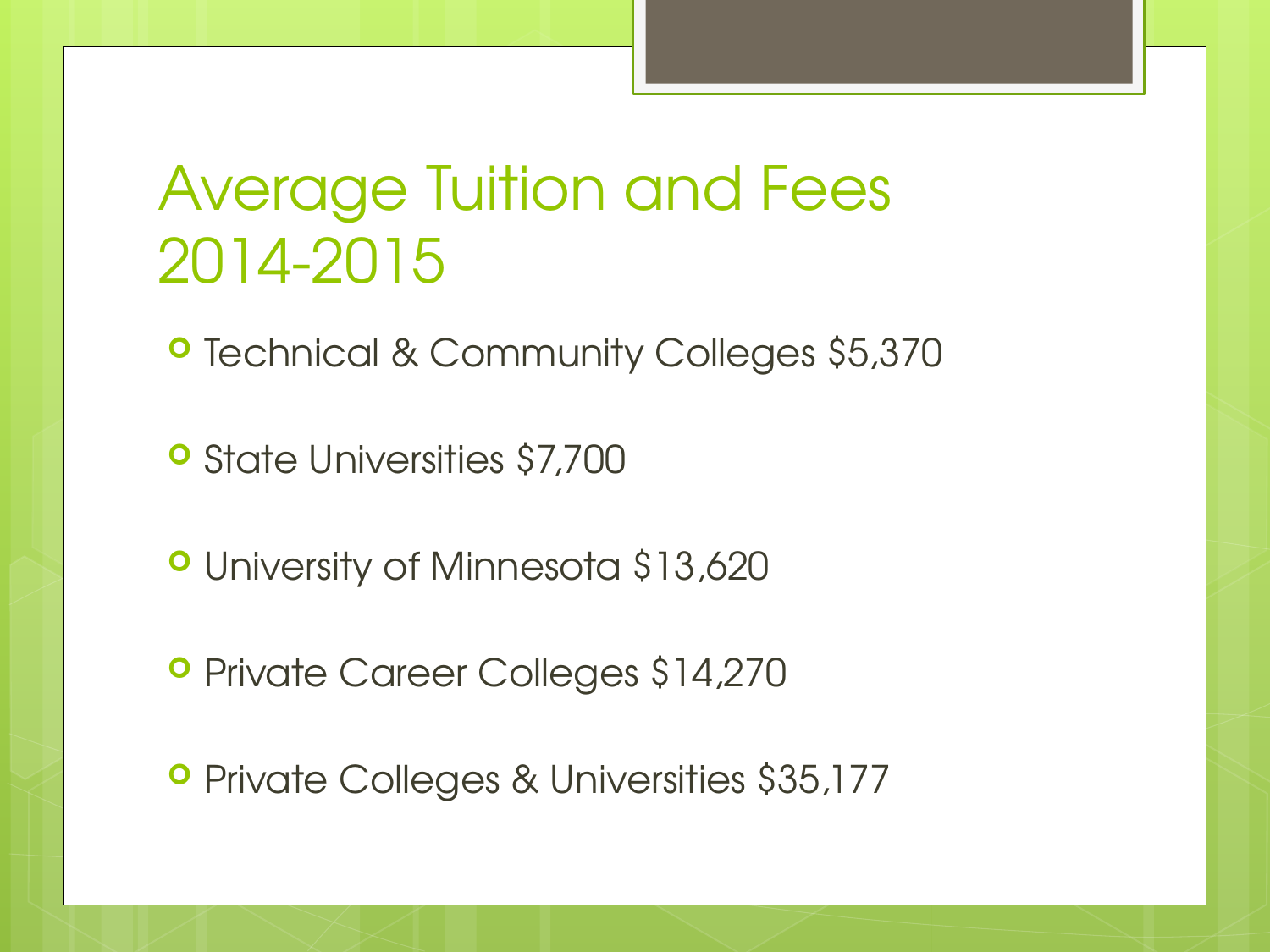

# Average Tuition and Fees 2014-2015
Technical & Community Colleges $5,370

State Universities $7,700

University of Minnesota $13,620

Private Career Colleges $14,270

Private Colleges & Universities $35,177